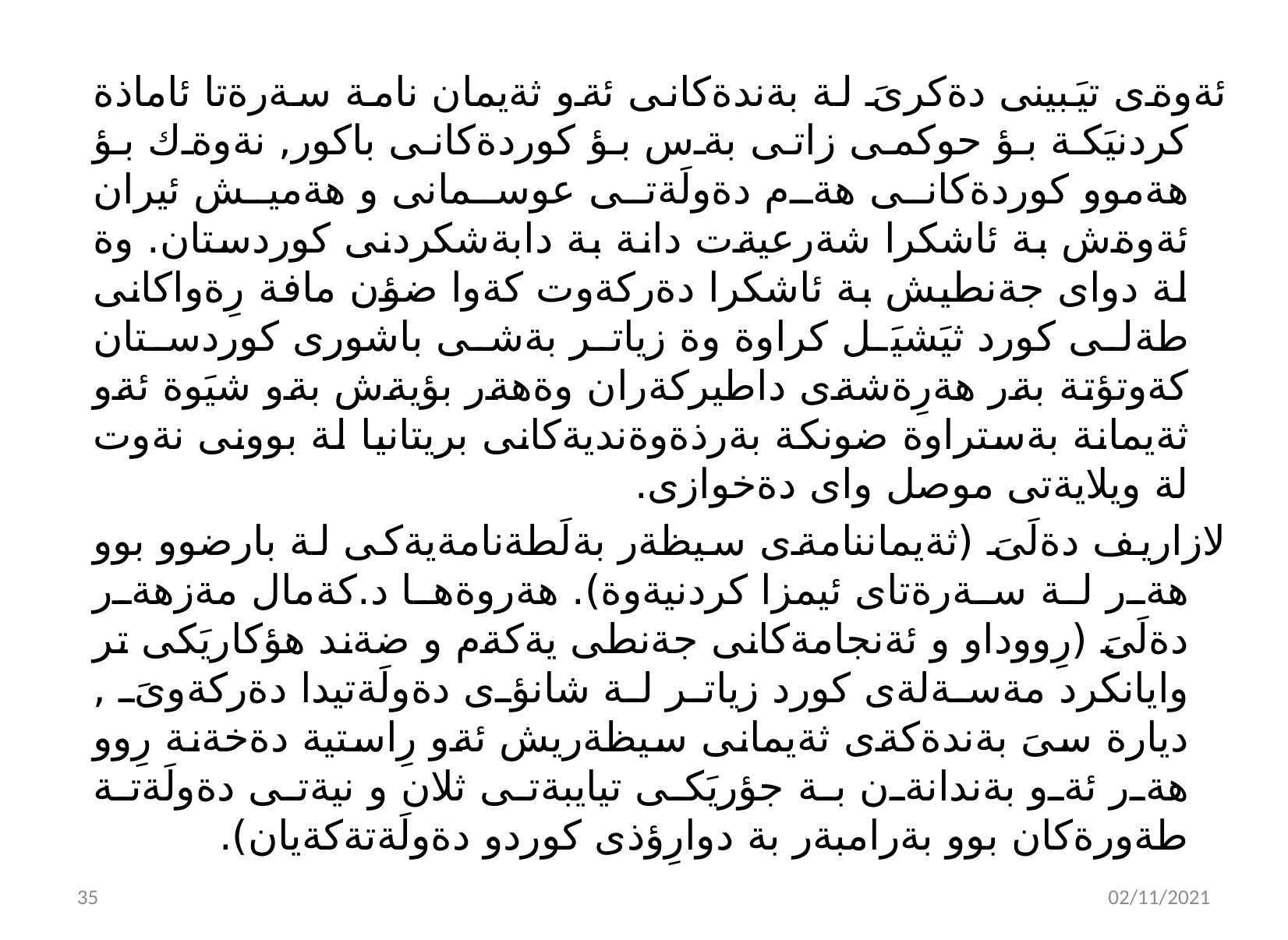

ئةوةى تيَبينى دةكرىَ لة بةندةكانى ئةو ثةيمان نامة سةرةتا ئاماذة كردنيَكة بؤ حوكمى زاتى بةس بؤ كوردةكانى باكور, نةوةك بؤ هةموو كوردةكانى هةم دةولَةتى عوسمانى و هةميش ئيران ئةوةش بة ئاشكرا شةرعيةت دانة بة دابةشكردنى كوردستان. وة لة دواى جةنطيش بة ئاشكرا دةركةوت كةوا ضؤن مافة رِةواكانى طةلى كورد ثيَشيَل كراوة وة زياتر بةشى باشورى كوردستان كةوتؤتة بةر هةرِةشةى داطيركةران وةهةر بؤيةش بةو شيَوة ئةو ثةيمانة بةستراوة ضونكة بةرذةوةنديةكانى بريتانيا لة بوونى نةوت لة ويلايةتى موصل واى دةخوازى.
لازاريف دةلَىَ (ثةيماننامةى سيظةر بةلَطةنامةيةكى لة بارضوو بوو هةر لة سةرةتاى ئيمزا كردنيةوة). هةروةها د.كةمال مةزهةر دةلَىَ (رِووداو و ئةنجامةكانى جةنطى يةكةم و ضةند هؤكاريَكى تر وايانكرد مةسةلةى كورد زياتر لة شانؤى دةولَةتيدا دةركةوىَ , ديارة سىَ بةندةكةى ثةيمانى سيظةريش ئةو رِاستية دةخةنة رِوو هةر ئةو بةندانةن بة جؤريَكى تيايبةتى ثلان و نيةتى دةولَةتة طةورةكان بوو بةرامبةر بة دوارِؤذى كوردو دةولَةتةكةيان).
35
02/11/2021